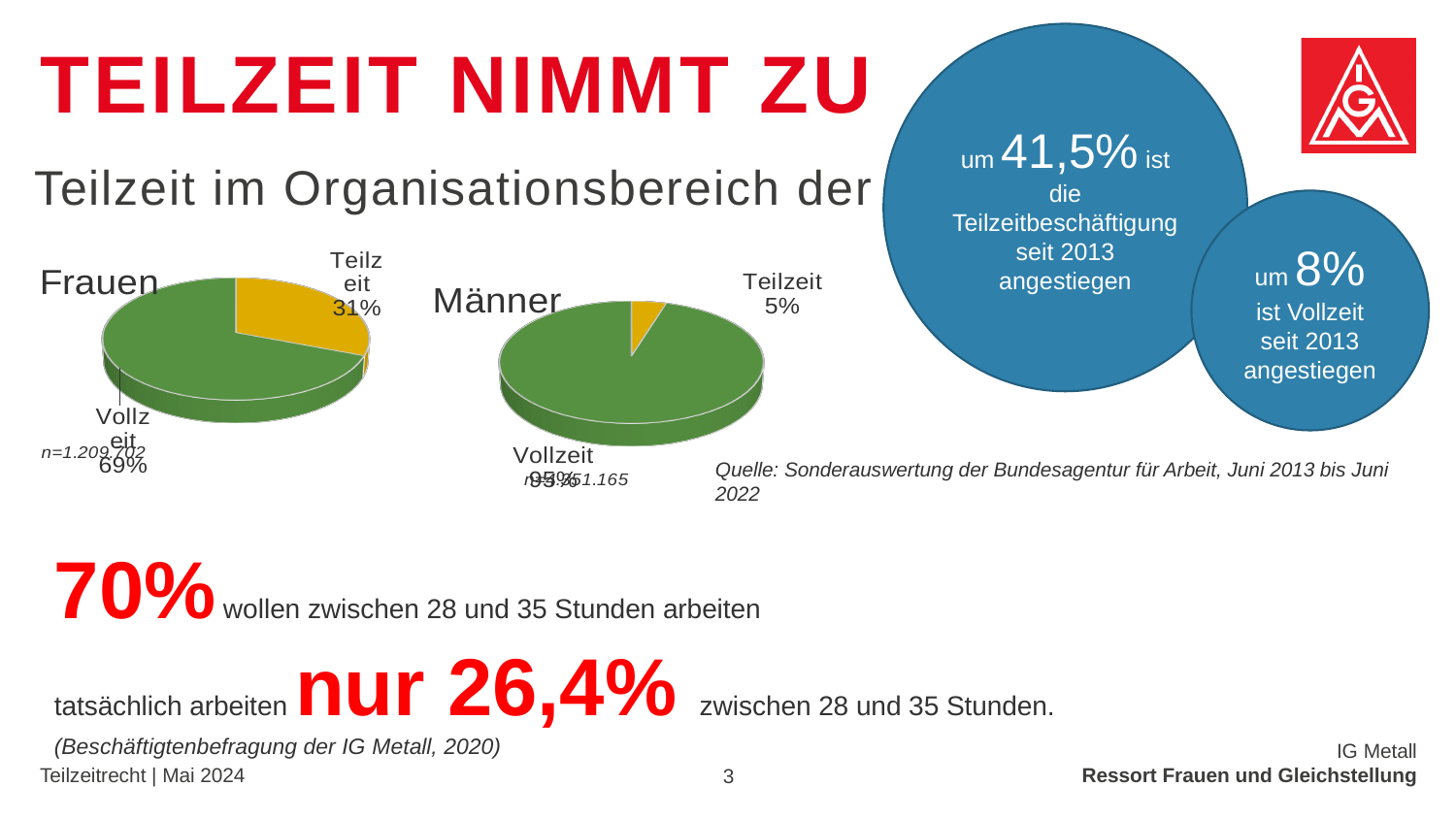

um 41,5% ist die Teilzeitbeschäftigung seit 2013 angestiegen
# teilzeit nimmt zu
Teilzeit im Organisationsbereich der IG Metall
um 8% ist Vollzeit seit 2013 angestiegen

[unsupported chart]

[unsupported chart]

Quelle: Sonderauswertung der Bundesagentur für Arbeit, Juni 2013 bis Juni 2022
70% wollen zwischen 28 und 35 Stunden arbeiten
tatsächlich arbeiten nur 26,4% zwischen 28 und 35 Stunden. (Beschäftigtenbefragung der IG Metall, 2020)